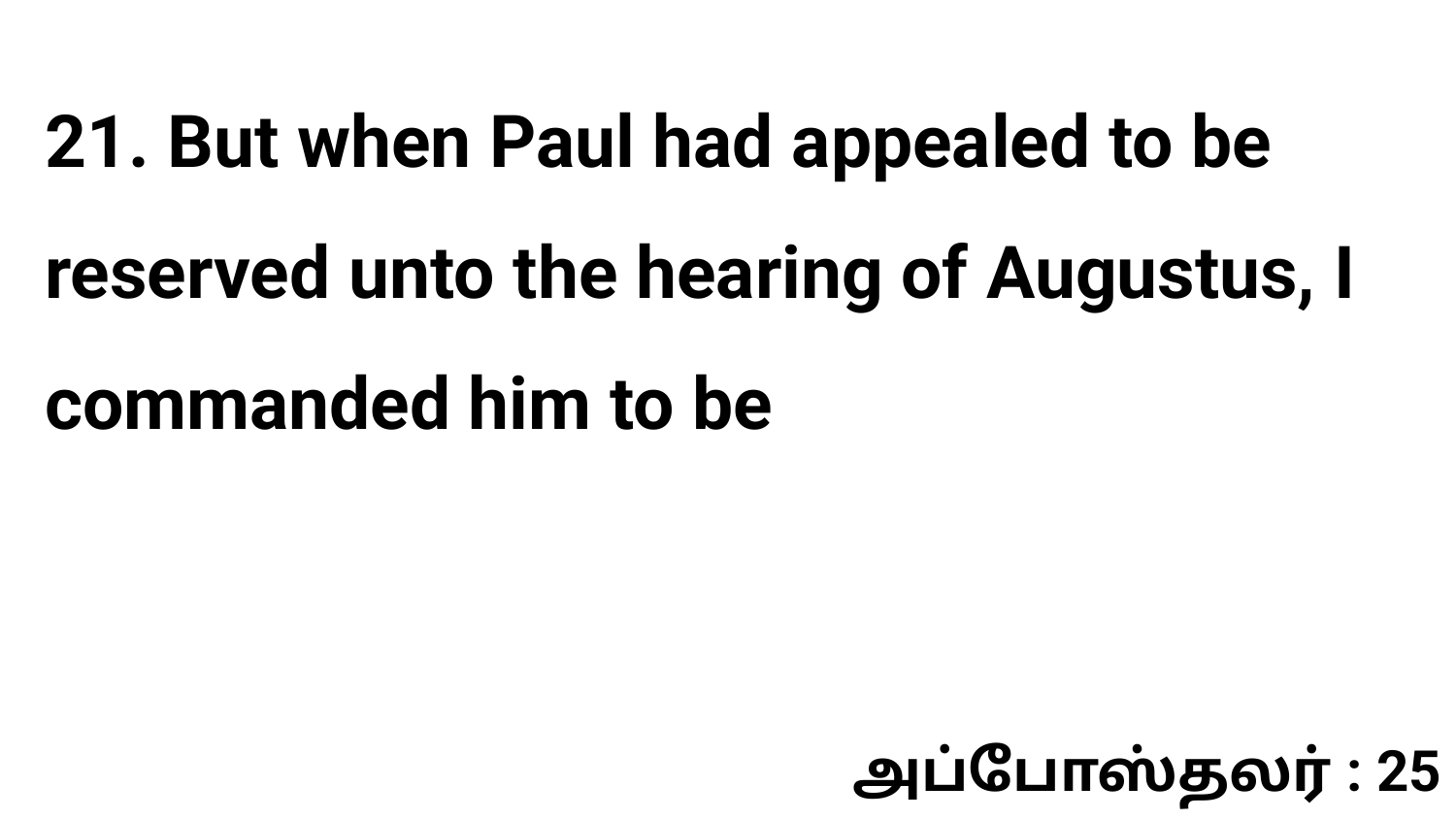

21. But when Paul had appealed to be reserved unto the hearing of Augustus, I commanded him to be
அப்போஸ்தலர் : 25